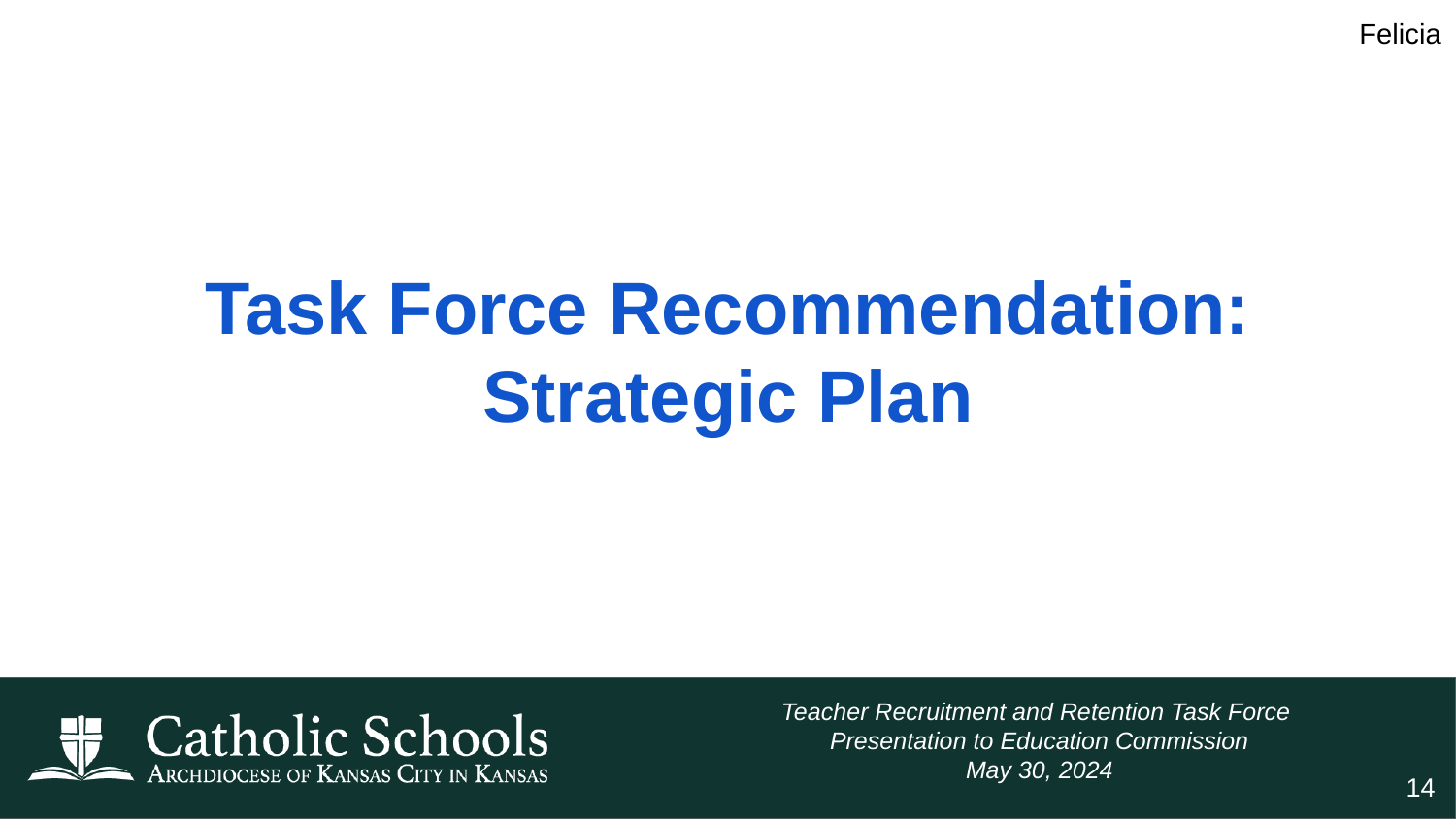

Felicia
# Task Force Recommendation:
Strategic Plan